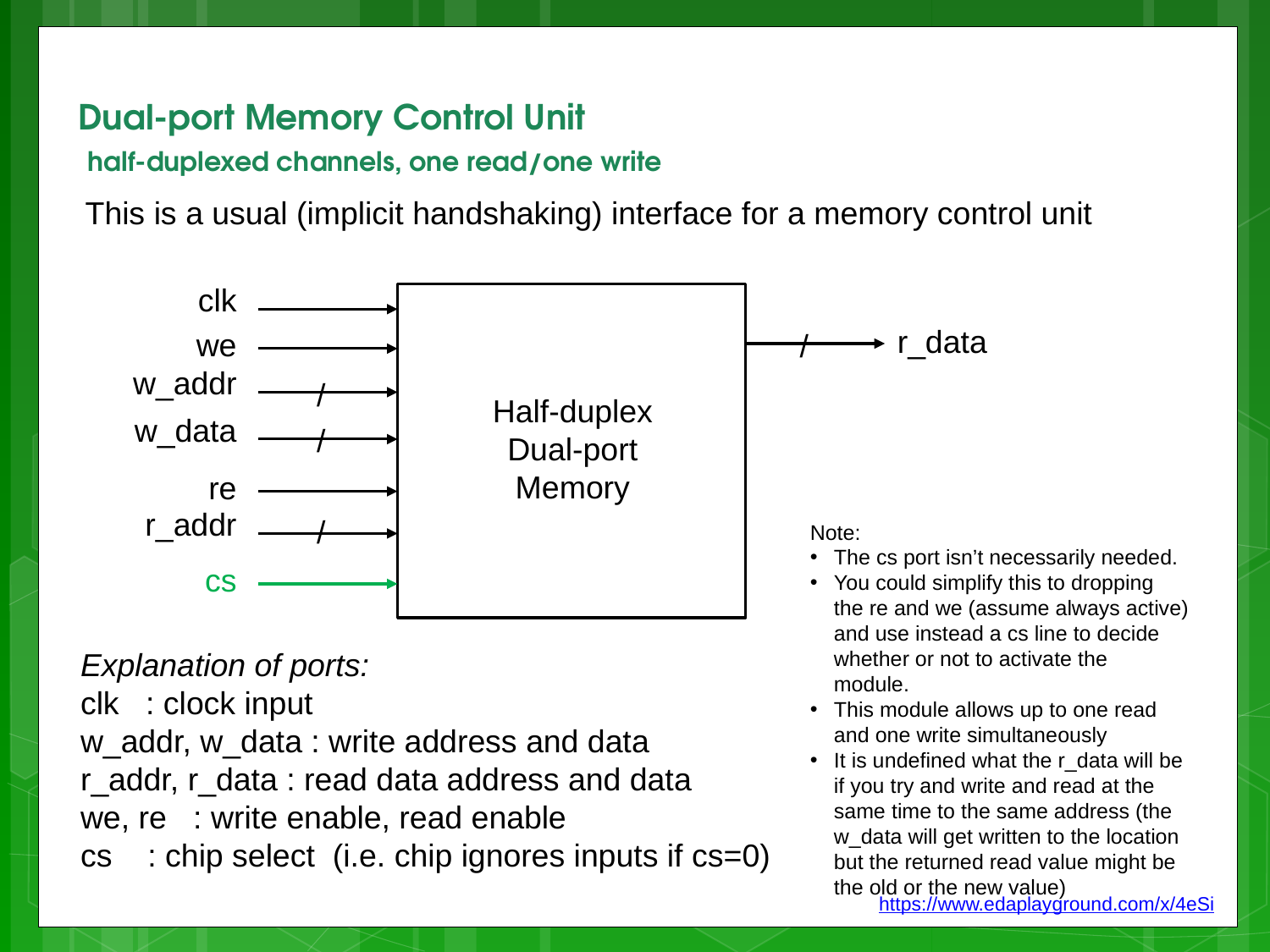

# Dual-port Memory Control Unit half-duplexed channels, one read/one write
This is a usual (implicit handshaking) interface for a memory control unit
clk

r_data
we
/
w_addr
/
Half-duplex
Dual-port
Memory
w_data
/
re
r_addr
/
Note:
The cs port isn’t necessarily needed.
You could simplify this to dropping the re and we (assume always active) and use instead a cs line to decide whether or not to activate the module.
This module allows up to one read and one write simultaneously
It is undefined what the r_data will be if you try and write and read at the same time to the same address (the w_data will get written to the location but the returned read value might be the old or the new value)
cs
Explanation of ports:
clk   : clock input
w_addr, w_data : write address and data
r_addr, r_data : read data address and data
we, re   : write enable, read enable
cs    : chip select  (i.e. chip ignores inputs if cs=0)
https://www.edaplayground.com/x/4eSi